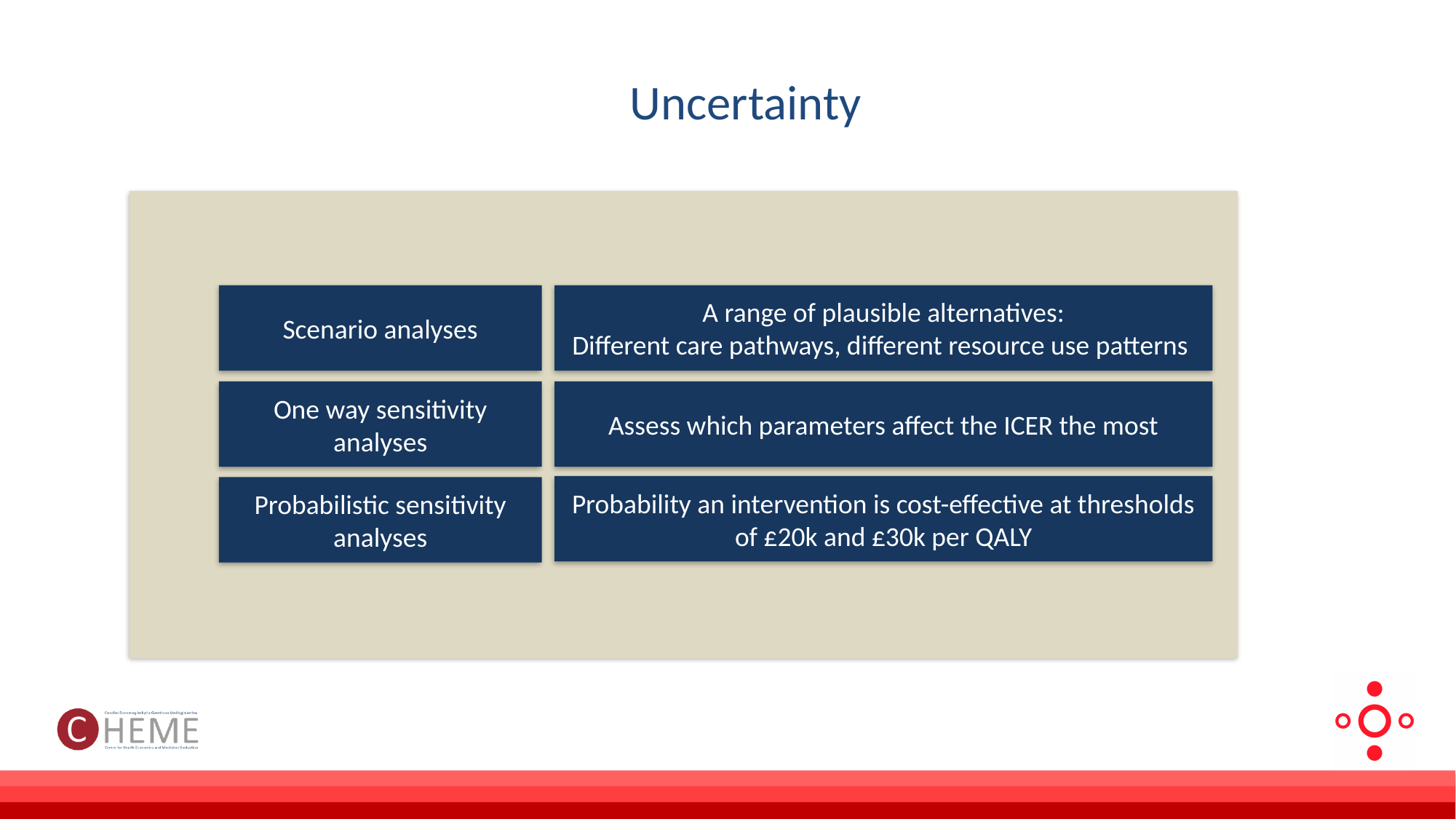

# Uncertainty

Scenario analyses
A range of plausible alternatives:
Different care pathways, different resource use patterns
One way sensitivity analyses
Assess which parameters affect the ICER the most
Probability an intervention is cost-effective at thresholds of £20k and £30k per QALY
Probabilistic sensitivity analyses